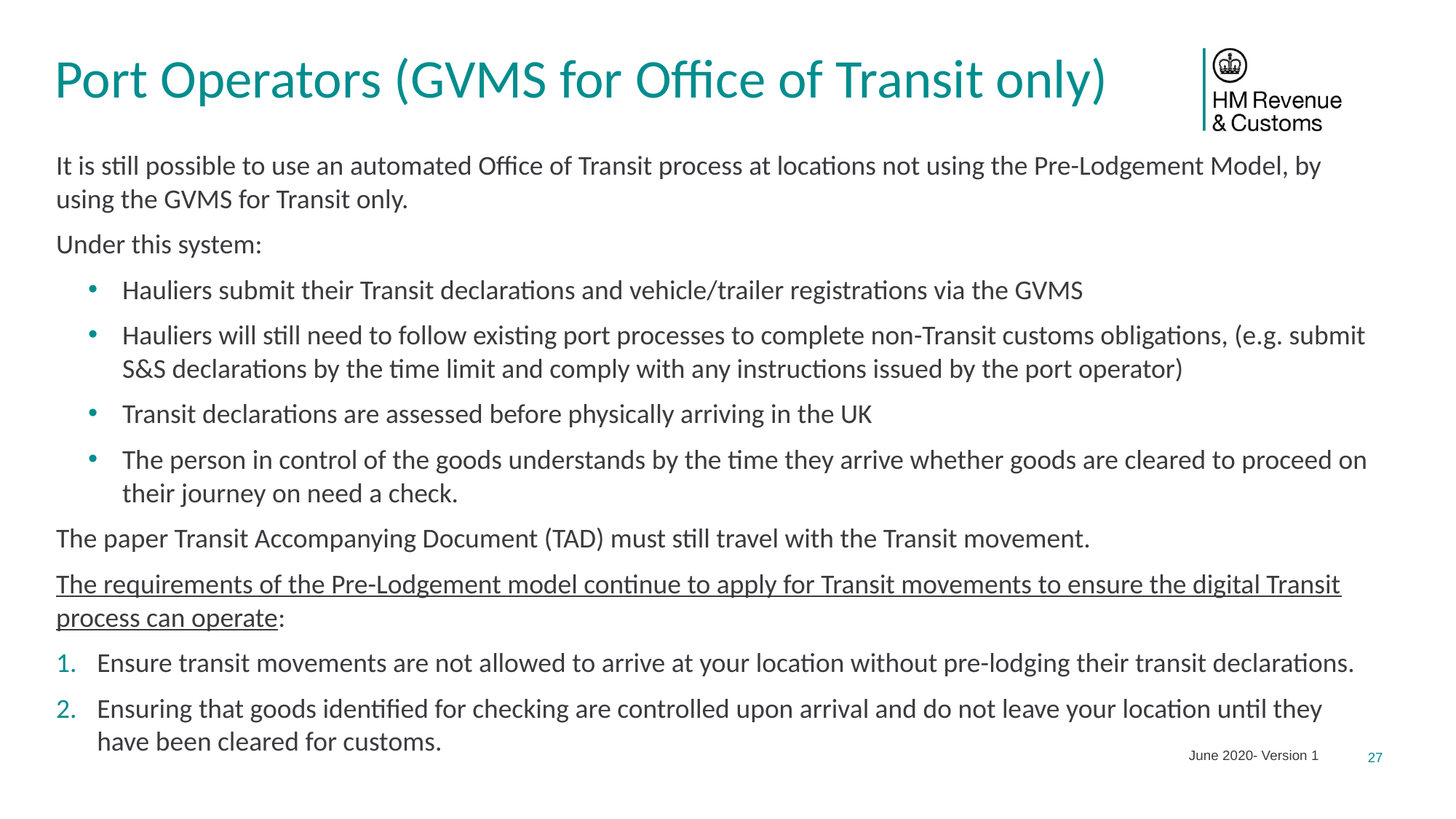

# Port Operators (GVMS for Office of Transit only)
It is still possible to use an automated Office of Transit process at locations not using the Pre-Lodgement Model, by using the GVMS for Transit only.
Under this system:
Hauliers submit their Transit declarations and vehicle/trailer registrations via the GVMS
Hauliers will still need to follow existing port processes to complete non-Transit customs obligations, (e.g. submit S&S declarations by the time limit and comply with any instructions issued by the port operator)
Transit declarations are assessed before physically arriving in the UK
The person in control of the goods understands by the time they arrive whether goods are cleared to proceed on their journey on need a check.
The paper Transit Accompanying Document (TAD) must still travel with the Transit movement.
The requirements of the Pre-Lodgement model continue to apply for Transit movements to ensure the digital Transit process can operate:
Ensure transit movements are not allowed to arrive at your location without pre-lodging their transit declarations.
Ensuring that goods identified for checking are controlled upon arrival and do not leave your location until they have been cleared for customs.

June 2020- Version 1
27